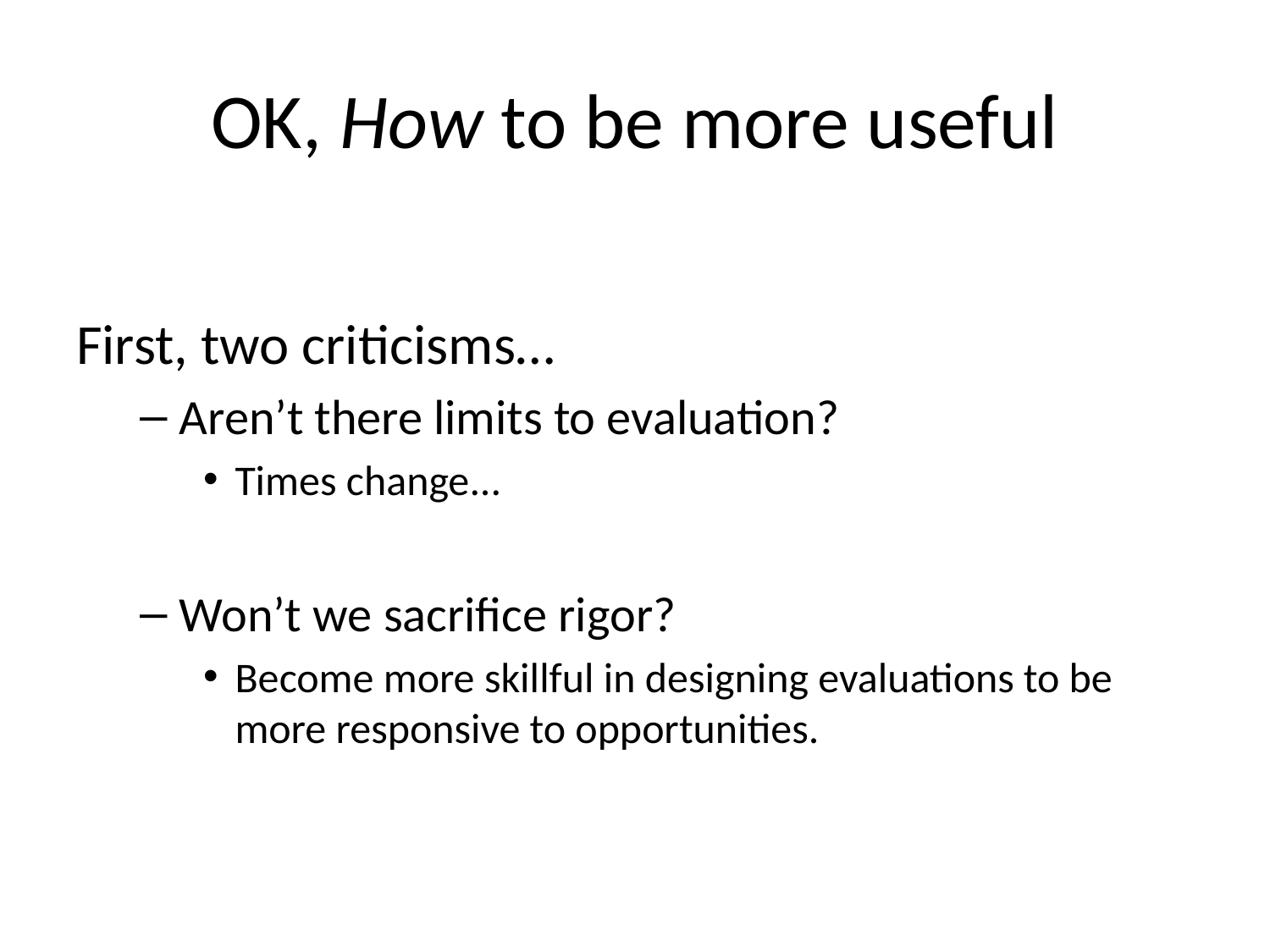

# OK, How to be more useful

First, two criticisms…
Aren’t there limits to evaluation?
Times change...

Won’t we sacrifice rigor?
Become more skillful in designing evaluations to be more responsive to opportunities.